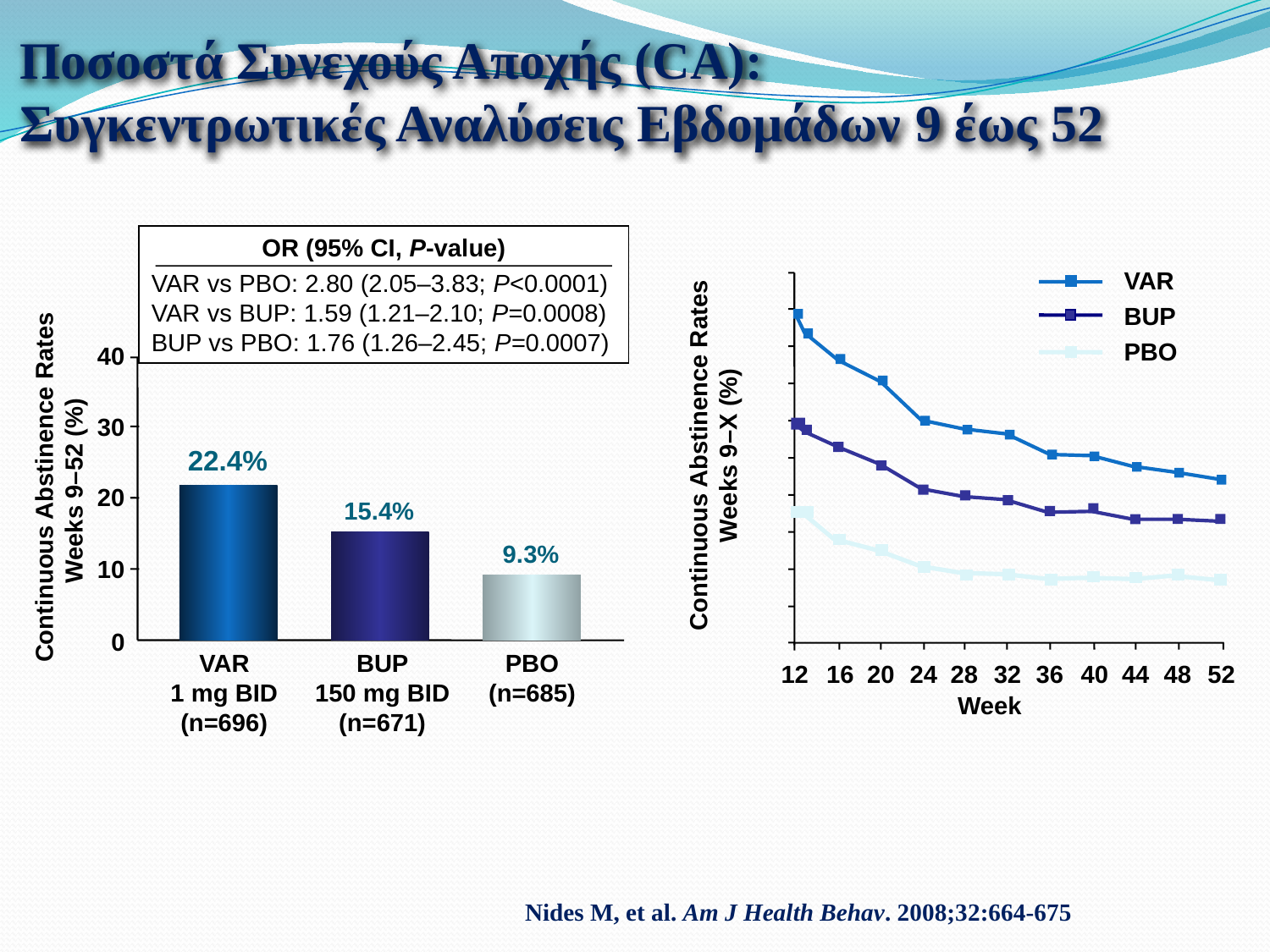

# Ποσοστά Συνεχούς Αποχής (CA): Συγκεντρωτικές Αναλύσεις Εβδομάδων 9 έως 52
OR (95% CI, P-value)
VAR vs PBO: 2.80 (2.05–3.83; P<0.0001)
VAR vs BUP: 1.59 (1.21–2.10; P=0.0008)
BUP vs PBO: 1.76 (1.26–2.45; P=0.0007)

VAR
BUP
PBO

Continuous Abstinence Rates
Weeks 9–X (%)

12
16
20
24
28
32
36
40
44
48
52
Week
40

30

22.4%
Continuous Abstinence Rates
Weeks 9–52 (%)
20

15.4%

9.3%
10

0

VAR
1 mg BID
(n=696)
BUP
150 mg BID
(n=671)
PBO
(n=685)
Nides M, et al. Am J Health Behav. 2008;32:664-675